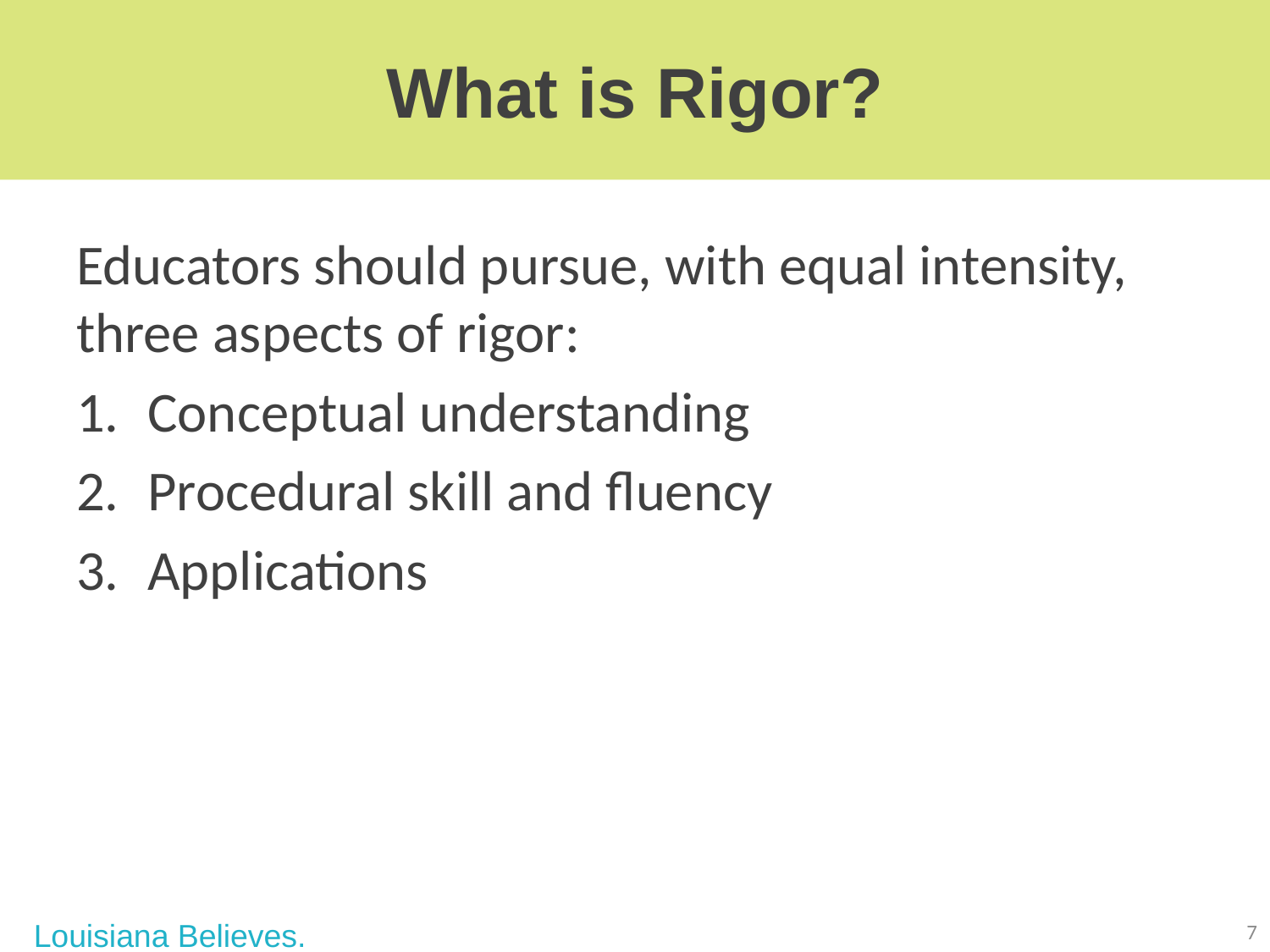

# What is Rigor?
Educators should pursue, with equal intensity, three aspects of rigor:
Conceptual understanding
Procedural skill and fluency
Applications

Louisiana Believes.
7